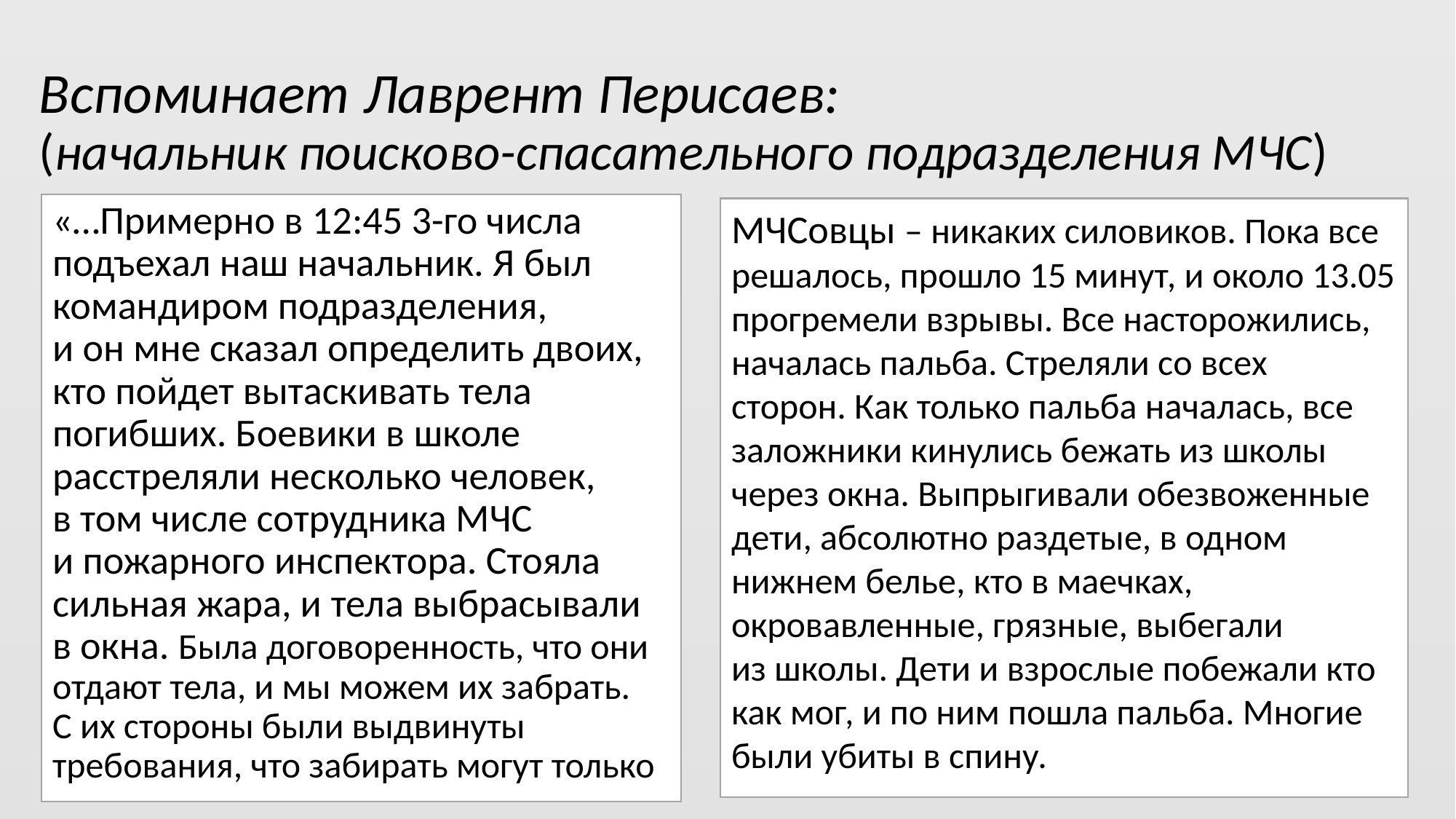

# Вспоминает Лаврент Перисаев: (начальник поисково-спасательного подразделения МЧС)
«…Примерно в 12:45 3-го числа подъехал наш начальник. Я был командиром подразделения, и он мне сказал определить двоих, кто пойдет вытаскивать тела погибших. Боевики в школе расстреляли несколько человек, в том числе сотрудника МЧС и пожарного инспектора. Стояла сильная жара, и тела выбрасывали в окна. Была договоренность, что они отдают тела, и мы можем их забрать. С их стороны были выдвинуты требования, что забирать могут только
МЧСовцы – никаких силовиков. Пока все решалось, прошло 15 минут, и около 13.05 прогремели взрывы. Все насторожились, началась пальба. Стреляли со всех сторон. Как только пальба началась, все заложники кинулись бежать из школы через окна. Выпрыгивали обезвоженные дети, абсолютно раздетые, в одном нижнем белье, кто в маечках, окровавленные, грязные, выбегали из школы. Дети и взрослые побежали кто как мог, и по ним пошла пальба. Многие были убиты в спину.